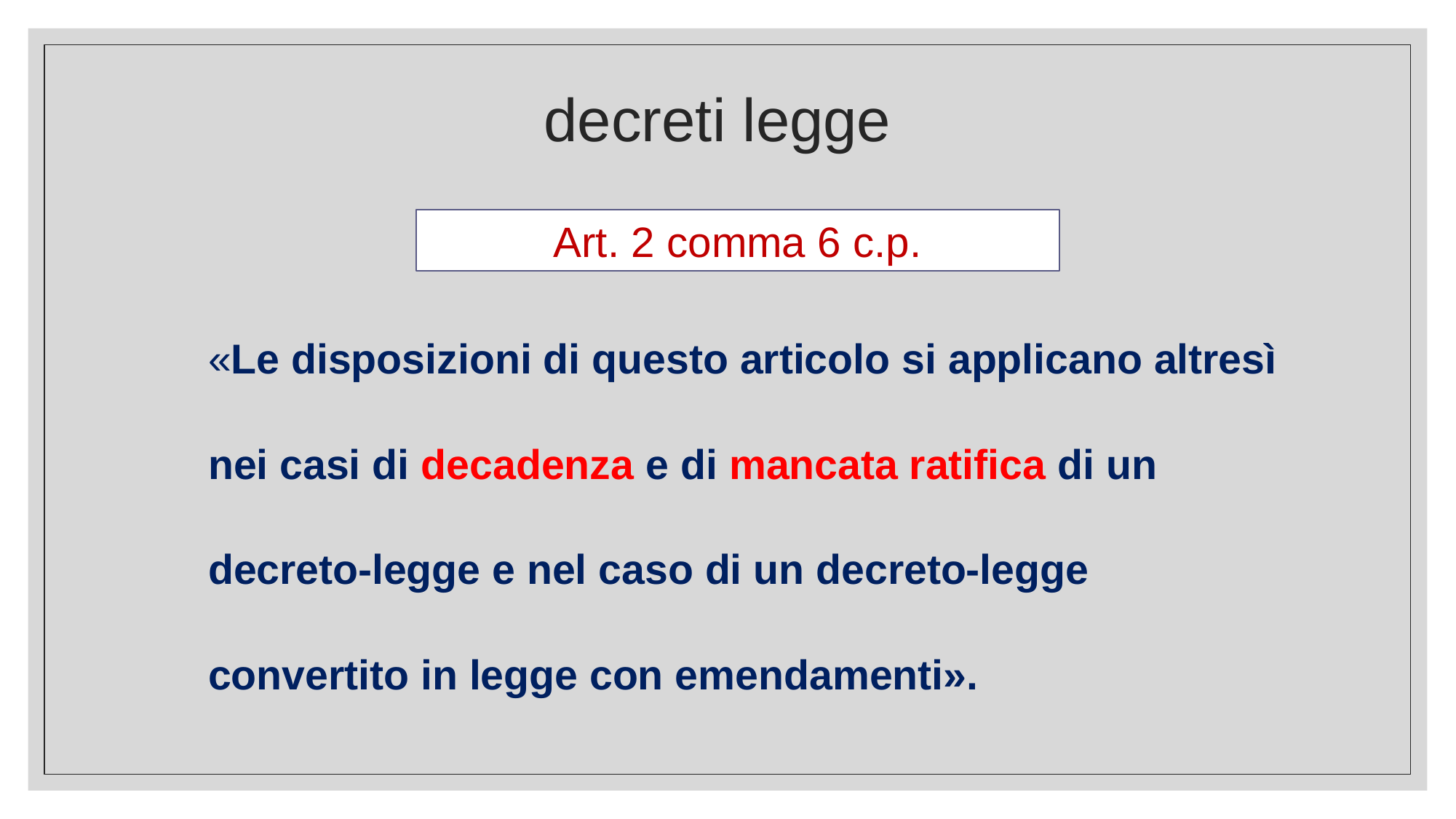

# decreti legge
Art. 2 comma 6 c.p.
	«Le disposizioni di questo articolo si applicano altresì nei casi di decadenza e di mancata ratifica di un decreto-legge e nel caso di un decreto-legge convertito in legge con emendamenti».